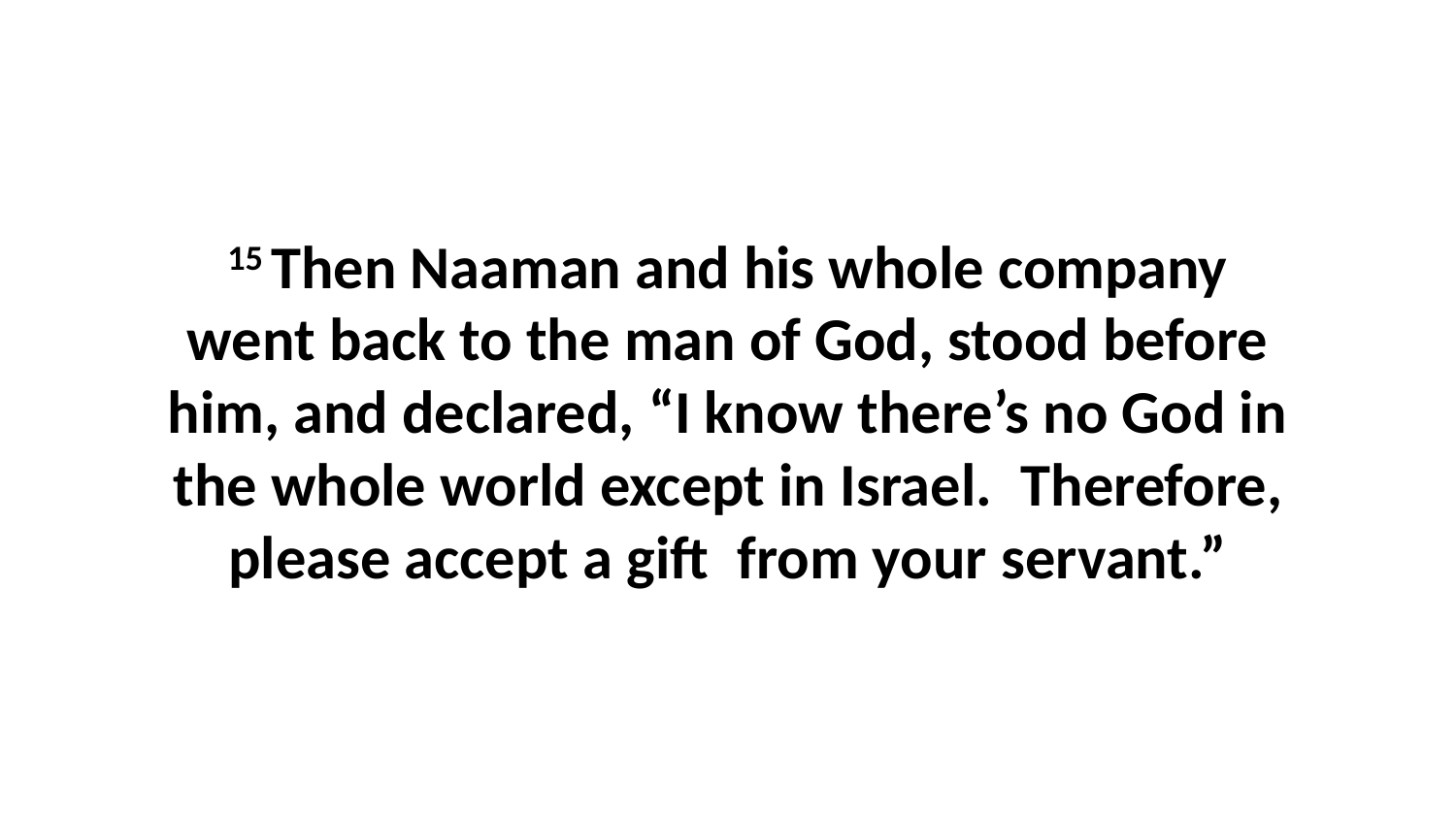

15 Then Naaman and his whole company went back to the man of God, stood before him, and declared, “I know there’s no God in the whole world except in Israel.  Therefore, please accept a gift  from your servant.”